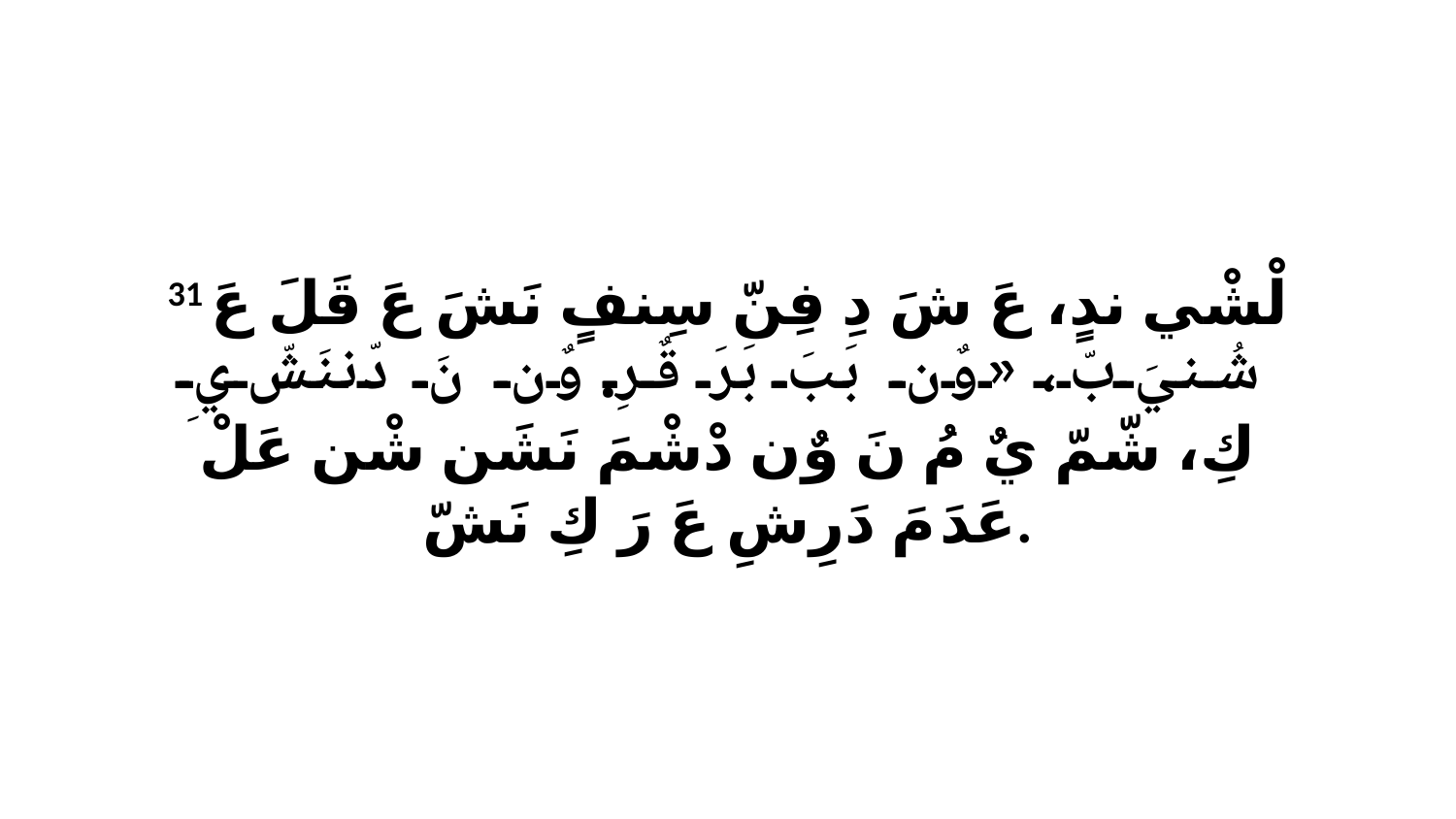

31 لْشْي ندٍ، عَ شَ دِ فِنّ سِنفٍ نَشَ عَ قَلَ عَ شُنيَ بّ، «وٌن بَبَ بَرَ قٌرِ. وٌن نَ دّننَشّ يِ كِ، شّمّ يٌ مُ نَ وٌن دْشْمَ نَشَن شْن عَلْ عَدَ مَ دَرِشِ عَ رَ كِ نَشّ.